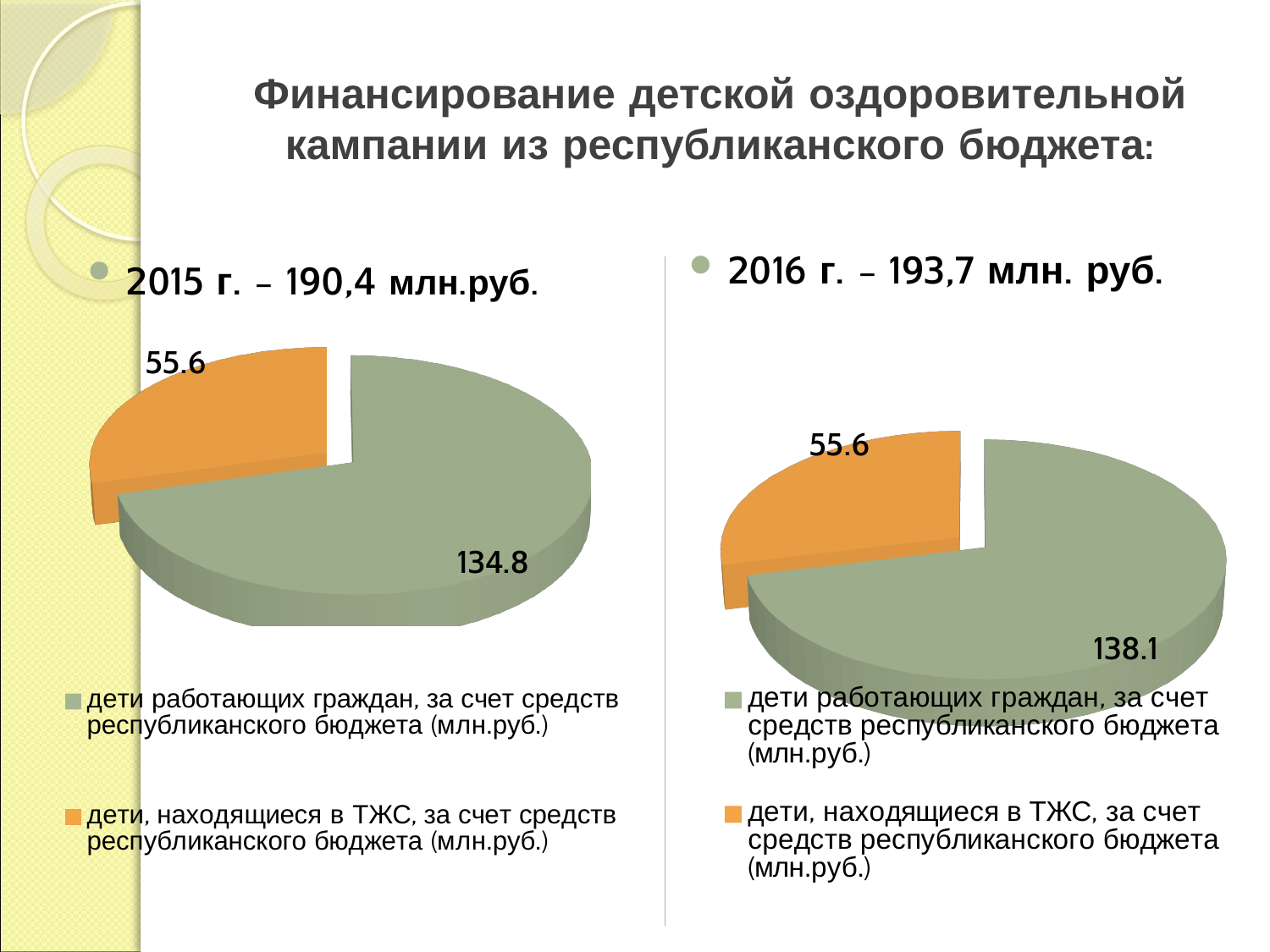

# Финансирование детской оздоровительной кампании из республиканского бюджета:
2015 г. – 190,4 млн.руб.
2016 г. – 193,7 млн. руб.

[unsupported chart]

[unsupported chart]